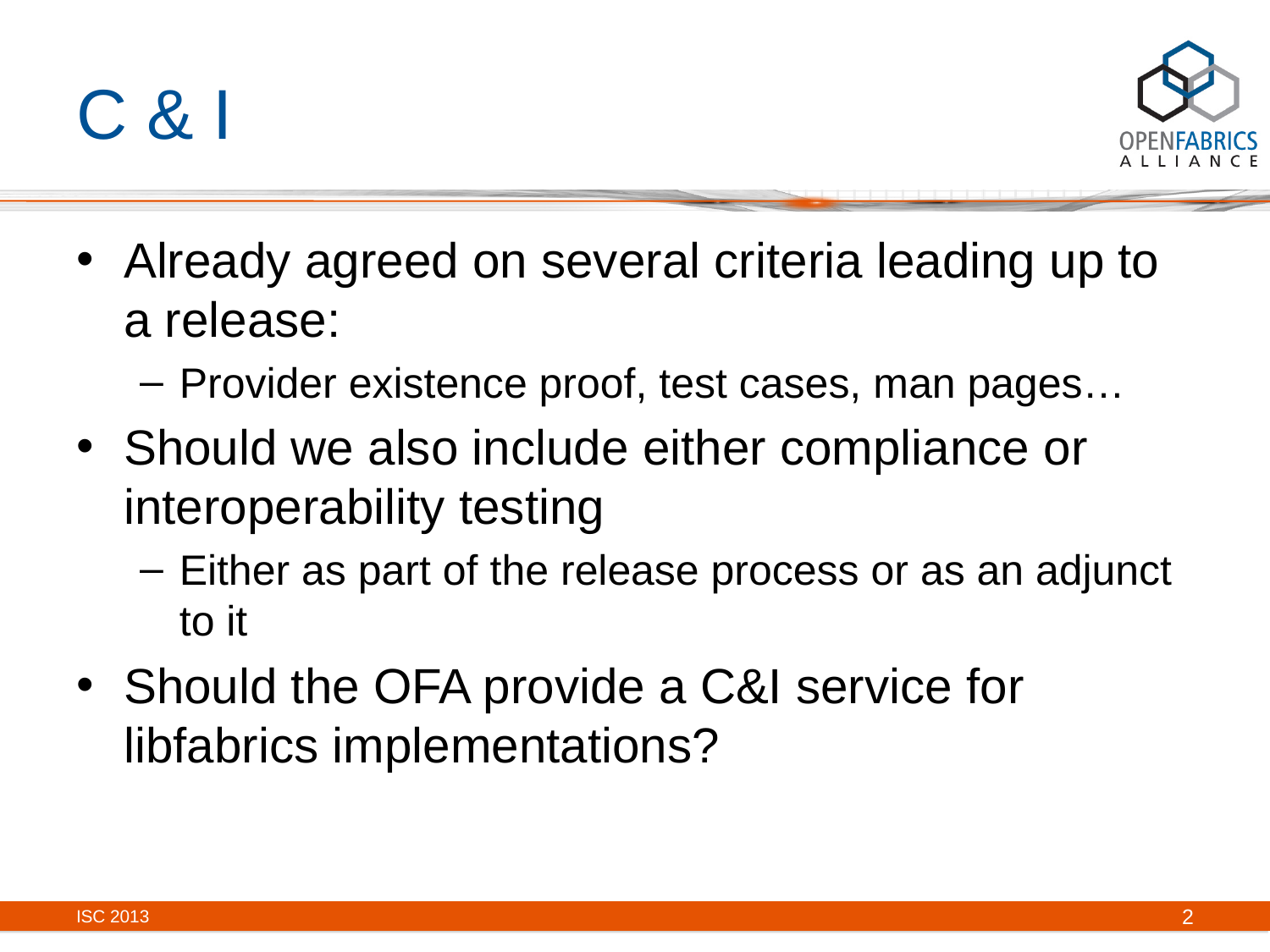

# C & I
Already agreed on several criteria leading up to a release:
Provider existence proof, test cases, man pages…
Should we also include either compliance or interoperability testing
Either as part of the release process or as an adjunct to it
Should the OFA provide a C&I service for libfabrics implementations?
ISC 2013
2